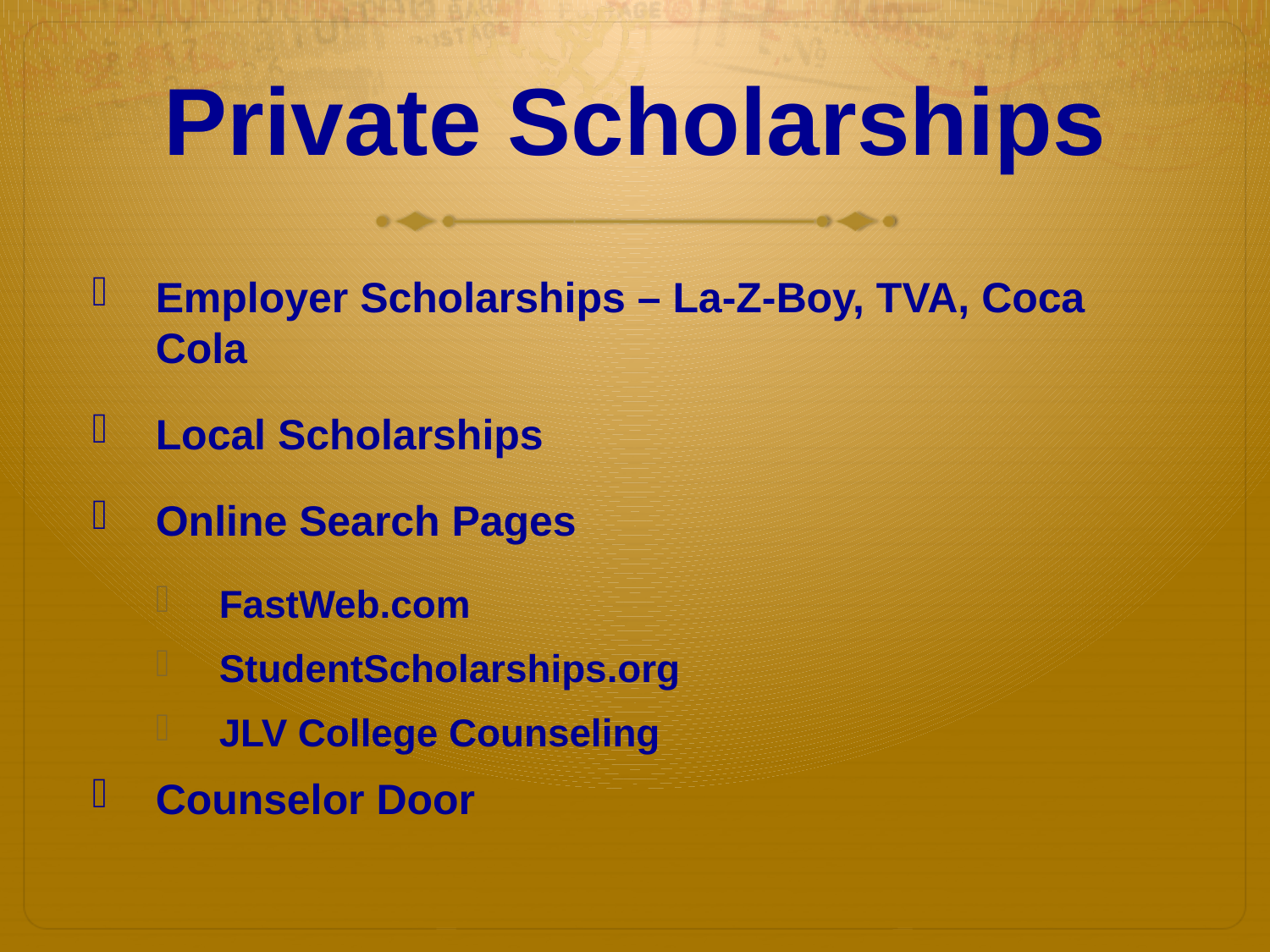

# Private Scholarships
Employer Scholarships – La-Z-Boy, TVA, Coca Cola
Local Scholarships
Online Search Pages
FastWeb.com
StudentScholarships.org
JLV College Counseling
Counselor Door